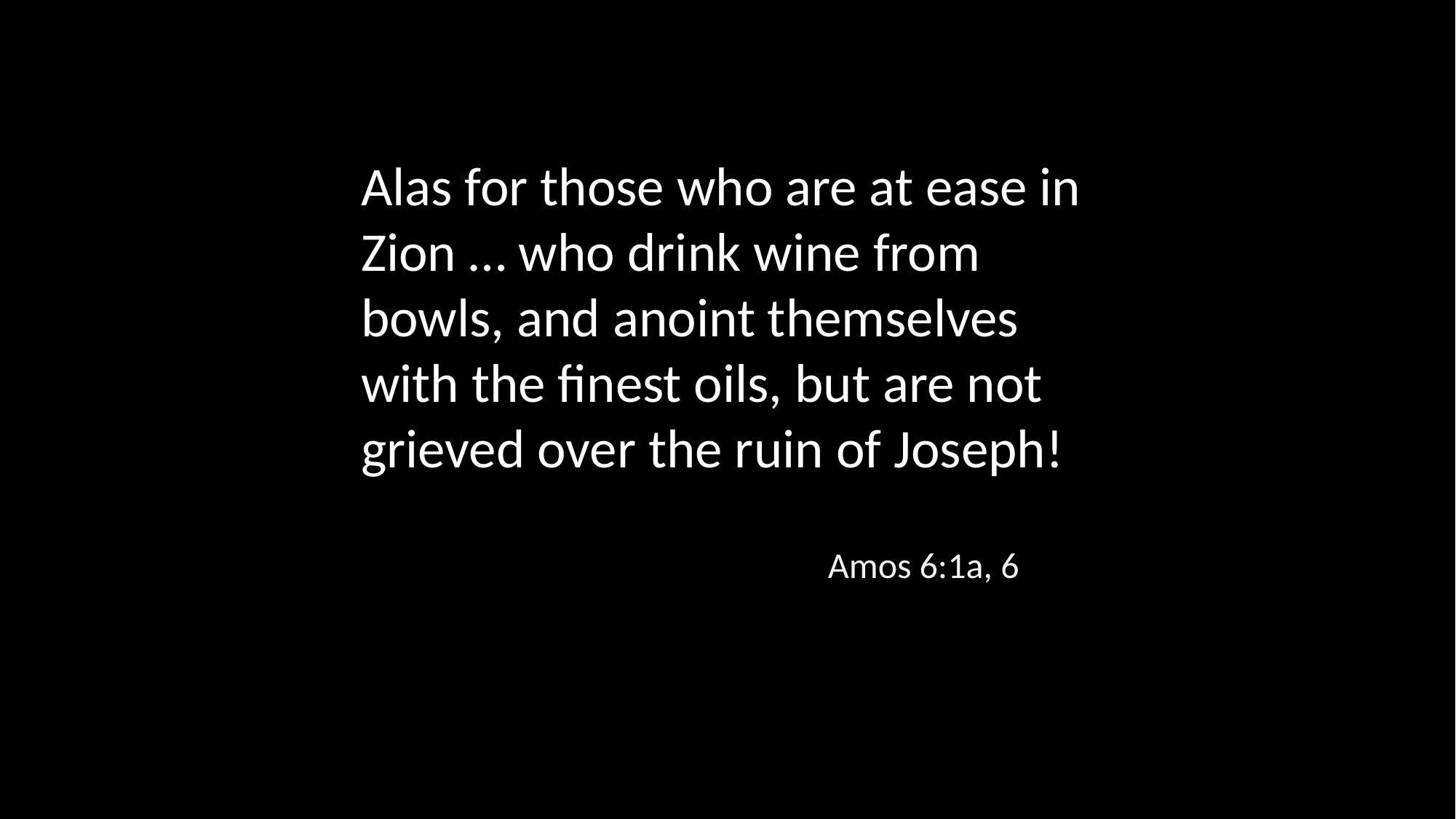

Alas for those who are at ease in Zion … who drink wine from bowls, and anoint themselves with the finest oils, but are not grieved over the ruin of Joseph!
Amos 6:1a, 6